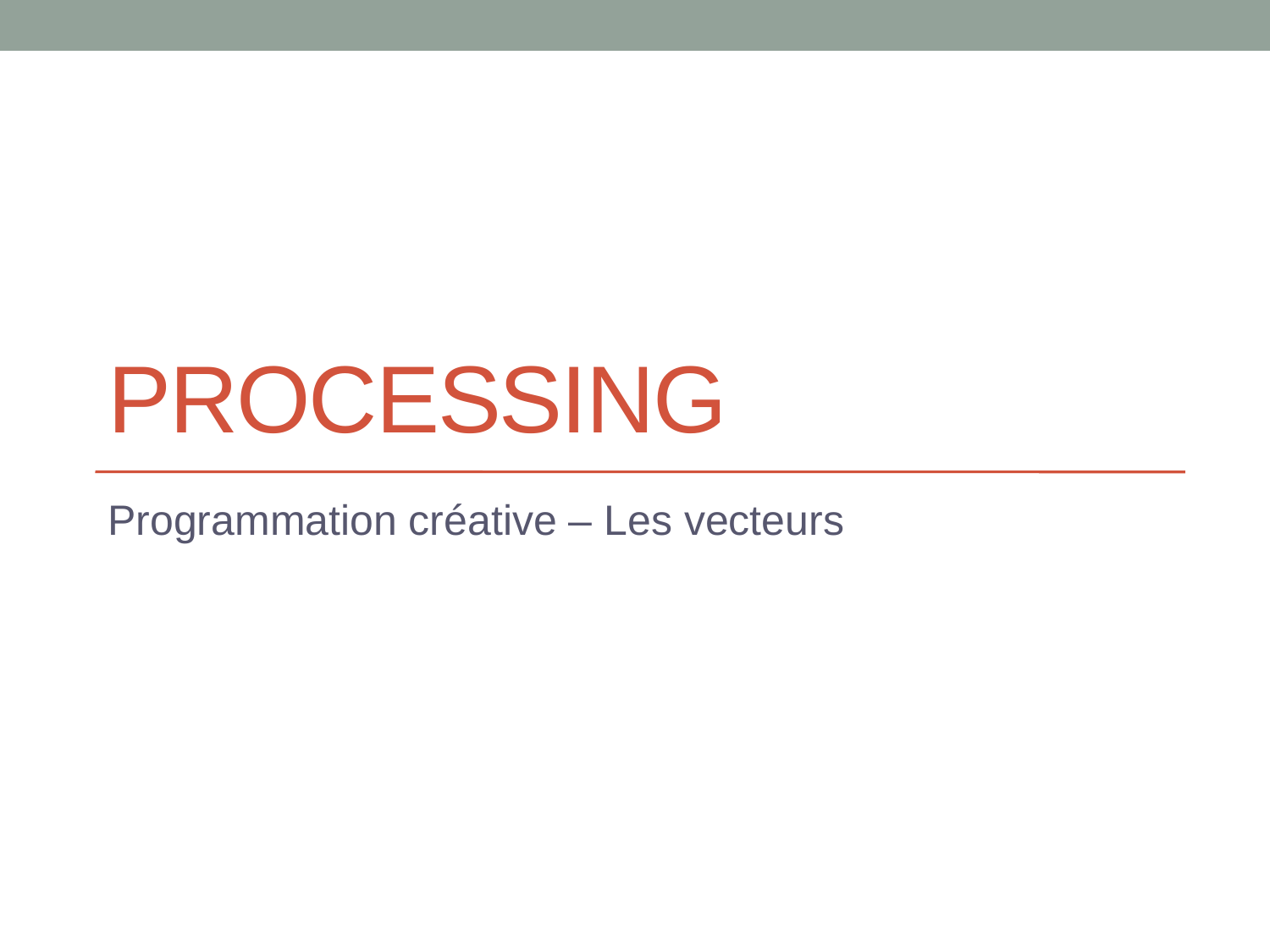

# Processing
Programmation créative – Les vecteurs